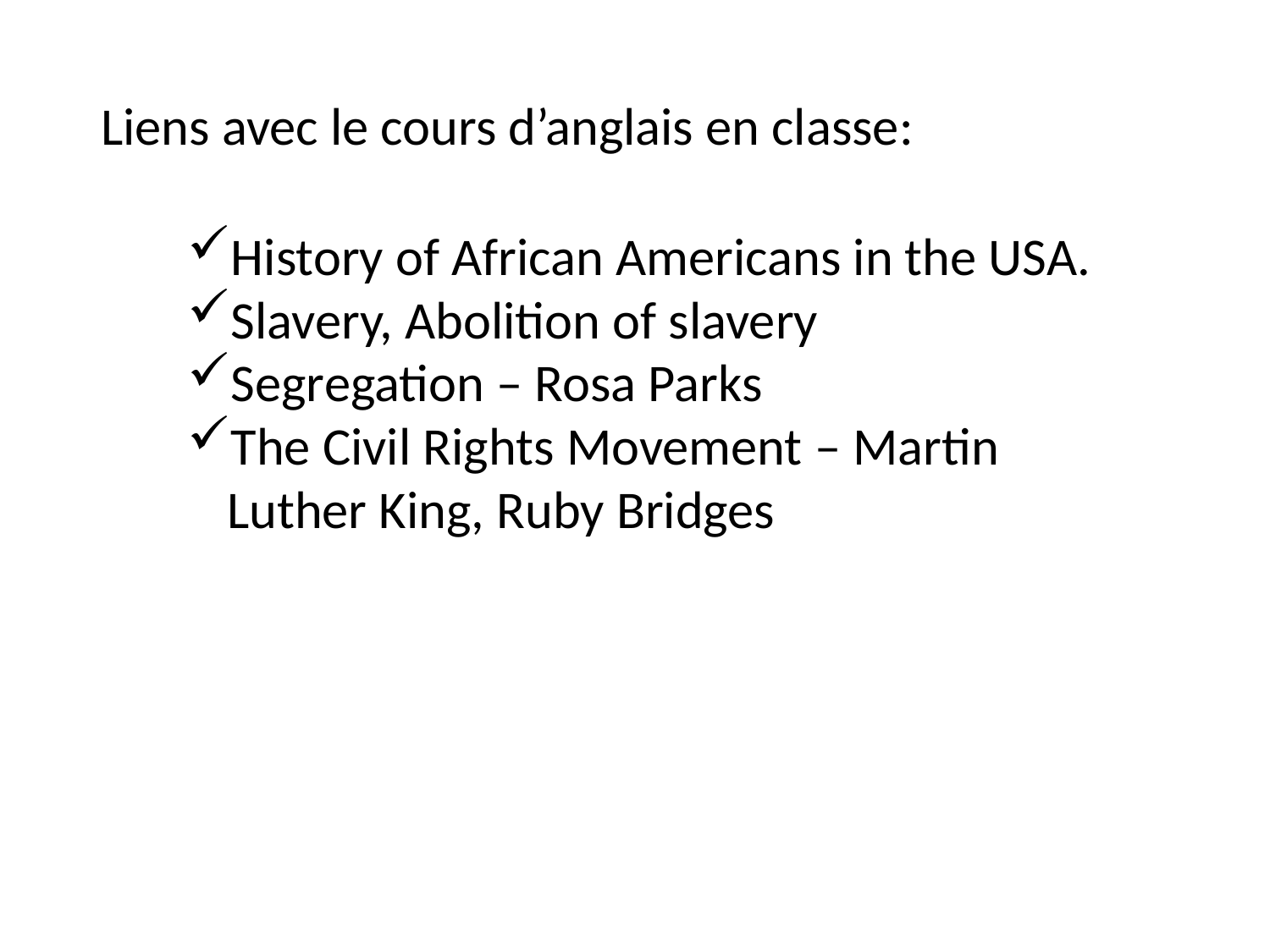

Liens avec le cours d’anglais en classe:
History of African Americans in the USA.
Slavery, Abolition of slavery
Segregation – Rosa Parks
The Civil Rights Movement – Martin Luther King, Ruby Bridges